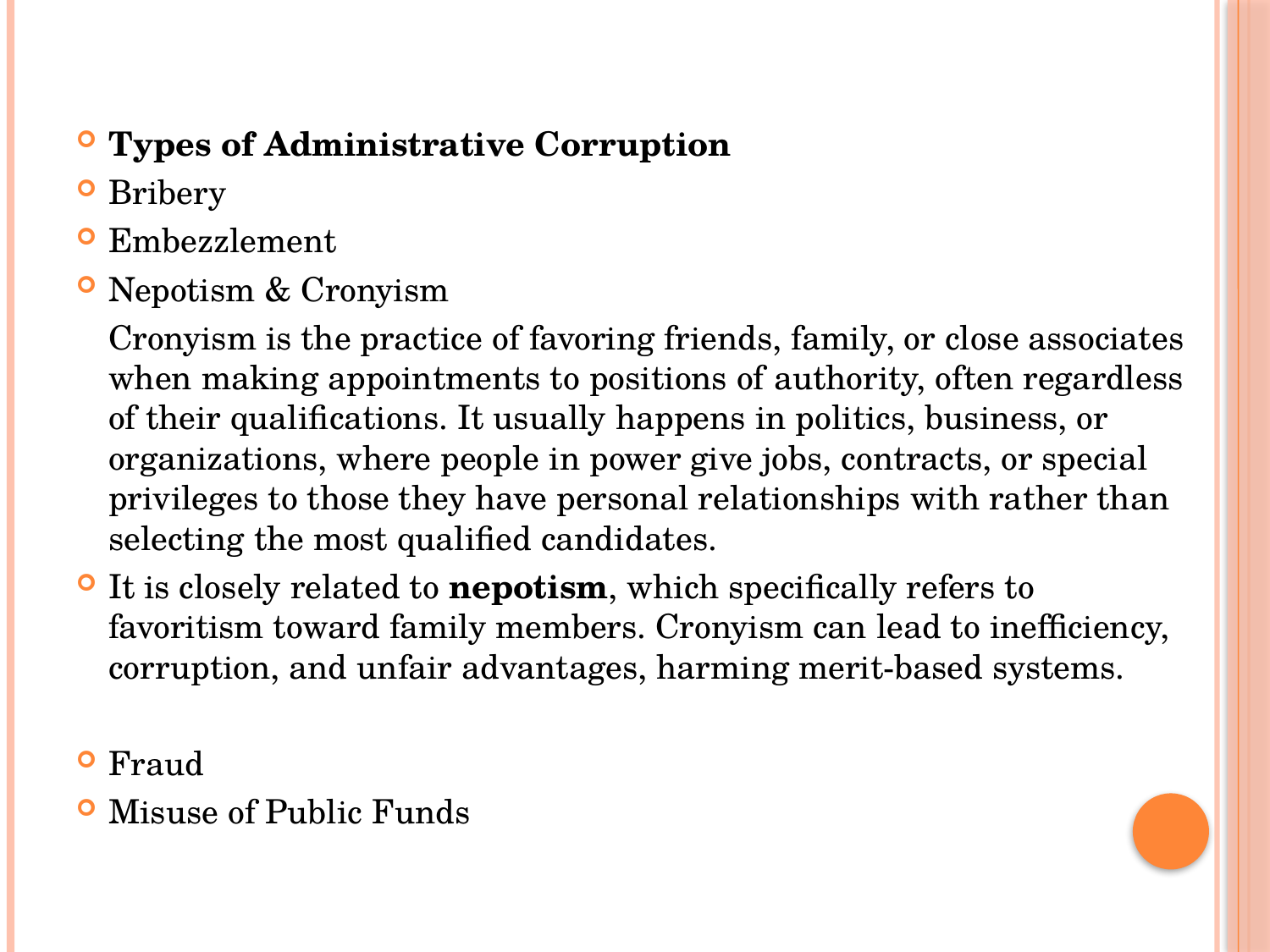

#
Types of Administrative Corruption
Bribery
Embezzlement
Nepotism & Cronyism
	Cronyism is the practice of favoring friends, family, or close associates when making appointments to positions of authority, often regardless of their qualifications. It usually happens in politics, business, or organizations, where people in power give jobs, contracts, or special privileges to those they have personal relationships with rather than selecting the most qualified candidates.
It is closely related to nepotism, which specifically refers to favoritism toward family members. Cronyism can lead to inefficiency, corruption, and unfair advantages, harming merit-based systems.

Fraud
Misuse of Public Funds